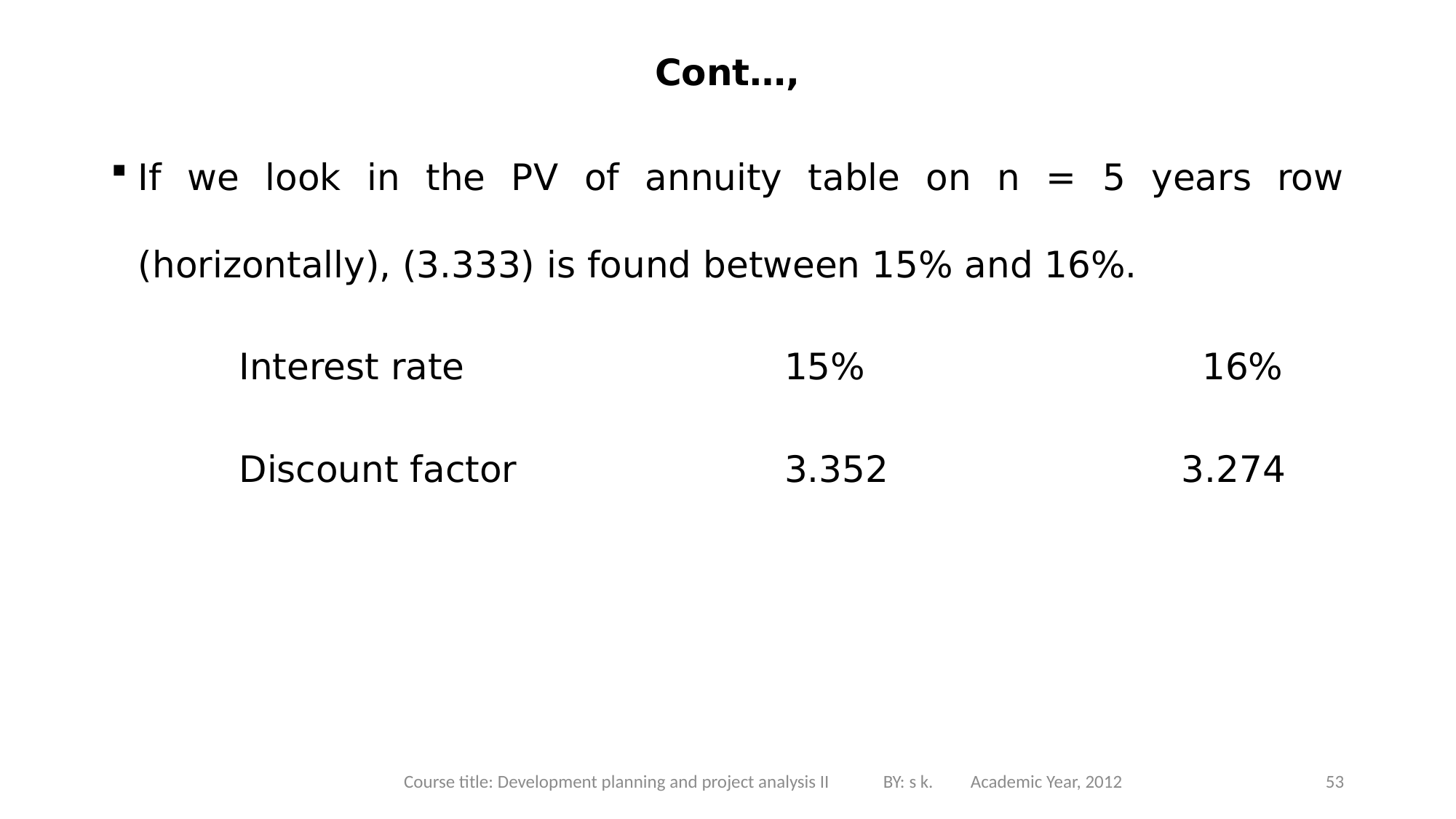

# Cont…,
If we look in the PV of annuity table on n = 5 years row (horizontally), (3.333) is found between 15% and 16%.
           Interest rate 		           15% 			16%
           Discount factor 		           3.352 	                 3.274

Course title: Development planning and project analysis II             BY: s k.         Academic Year, 2012
53